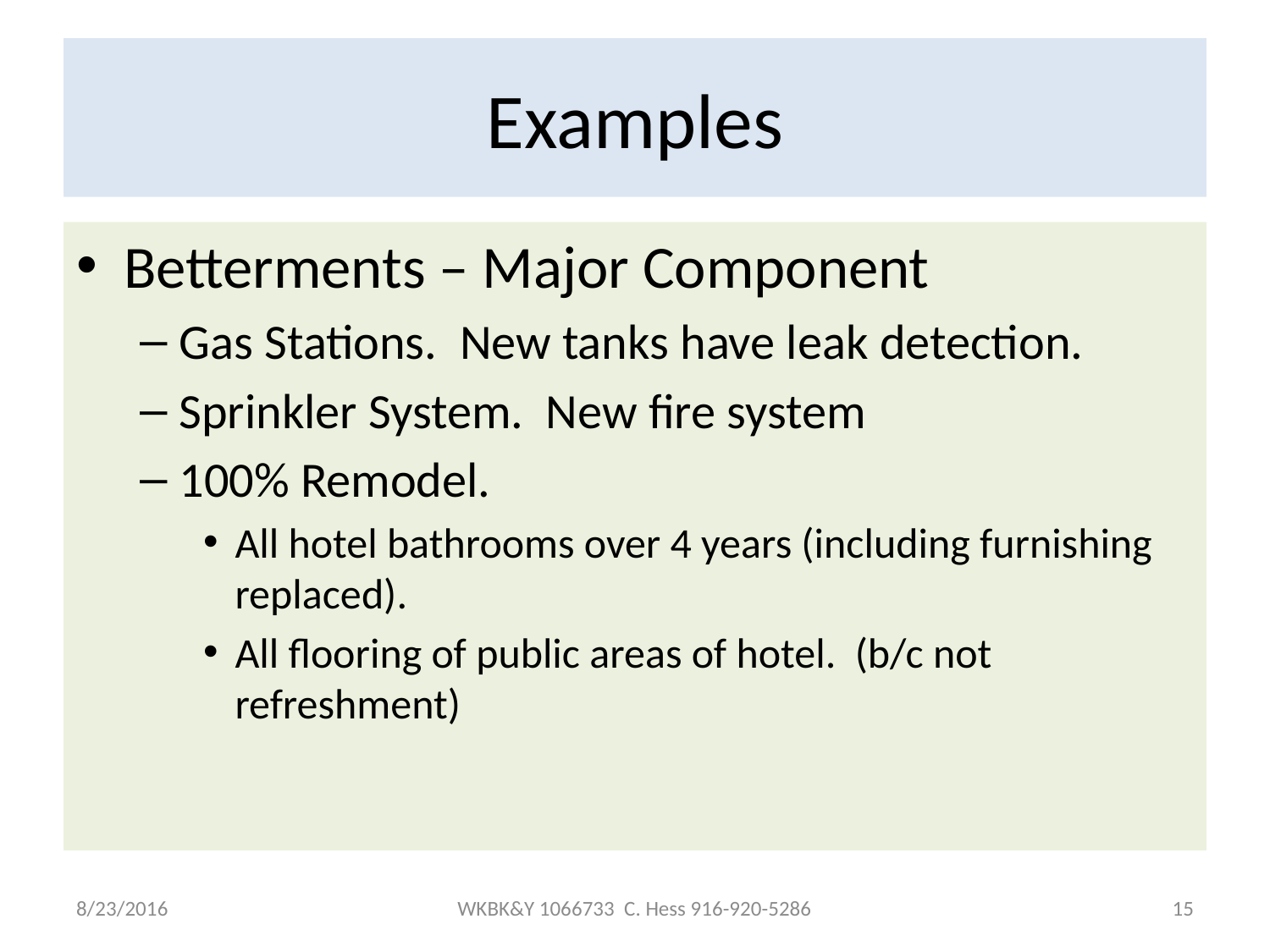

# Examples
Betterments – Major Component
Gas Stations.  New tanks have leak detection.
Sprinkler System.  New fire system
100% Remodel.
All hotel bathrooms over 4 years (including furnishing replaced).
All flooring of public areas of hotel.  (b/c not refreshment)
8/23/2016
WKBK&Y 1066733  C. Hess 916-920-5286
15